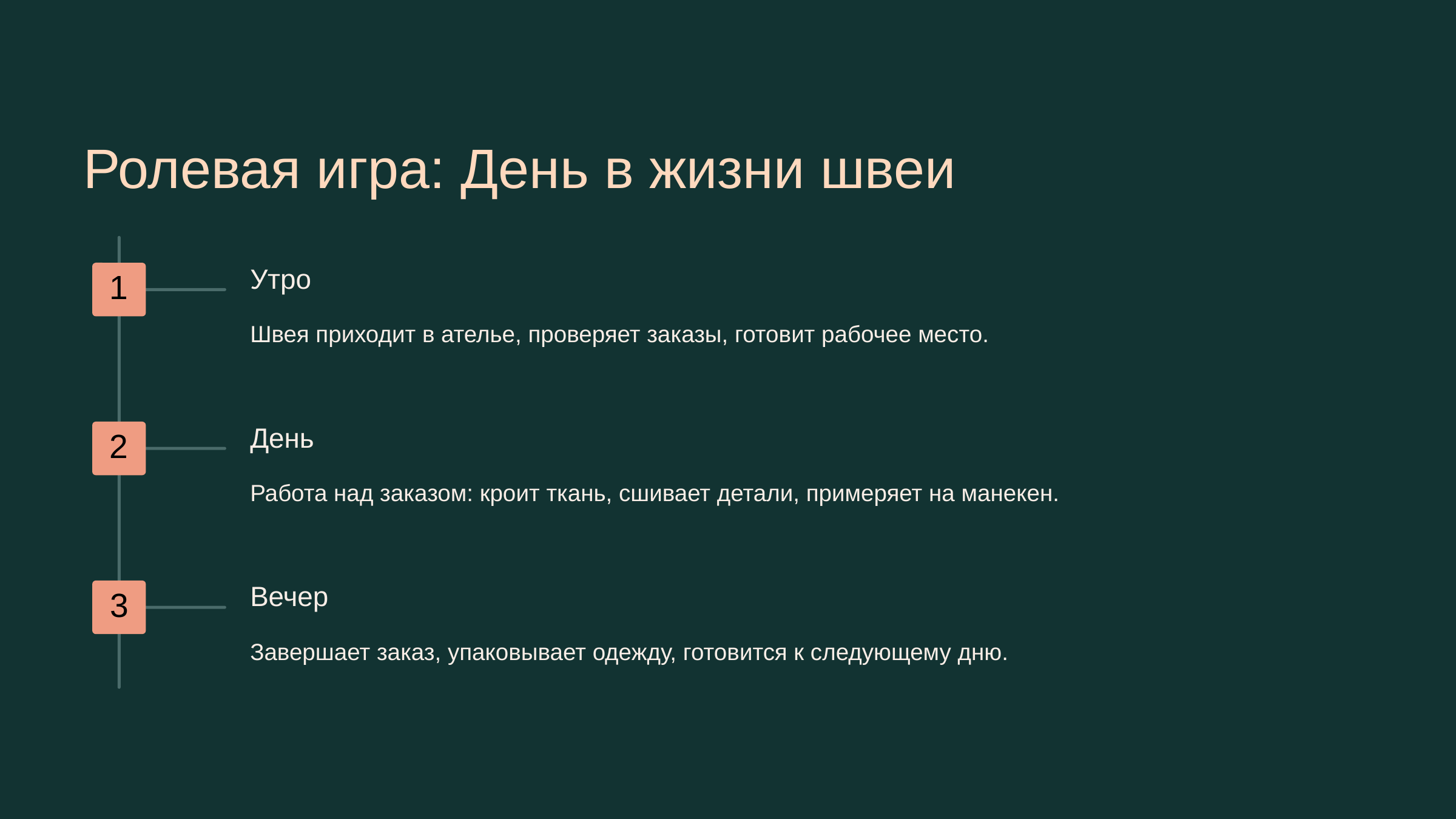

newUROKI.net
Ролевая игра: День в жизни швеи

Утро

1

Швея приходит в ателье, проверяет заказы, готовит рабочее место.
День

2

Работа над заказом: кроит ткань, сшивает детали, примеряет на манекен.
Вечер

3

Завершает заказ, упаковывает одежду, готовится к следующему дню.